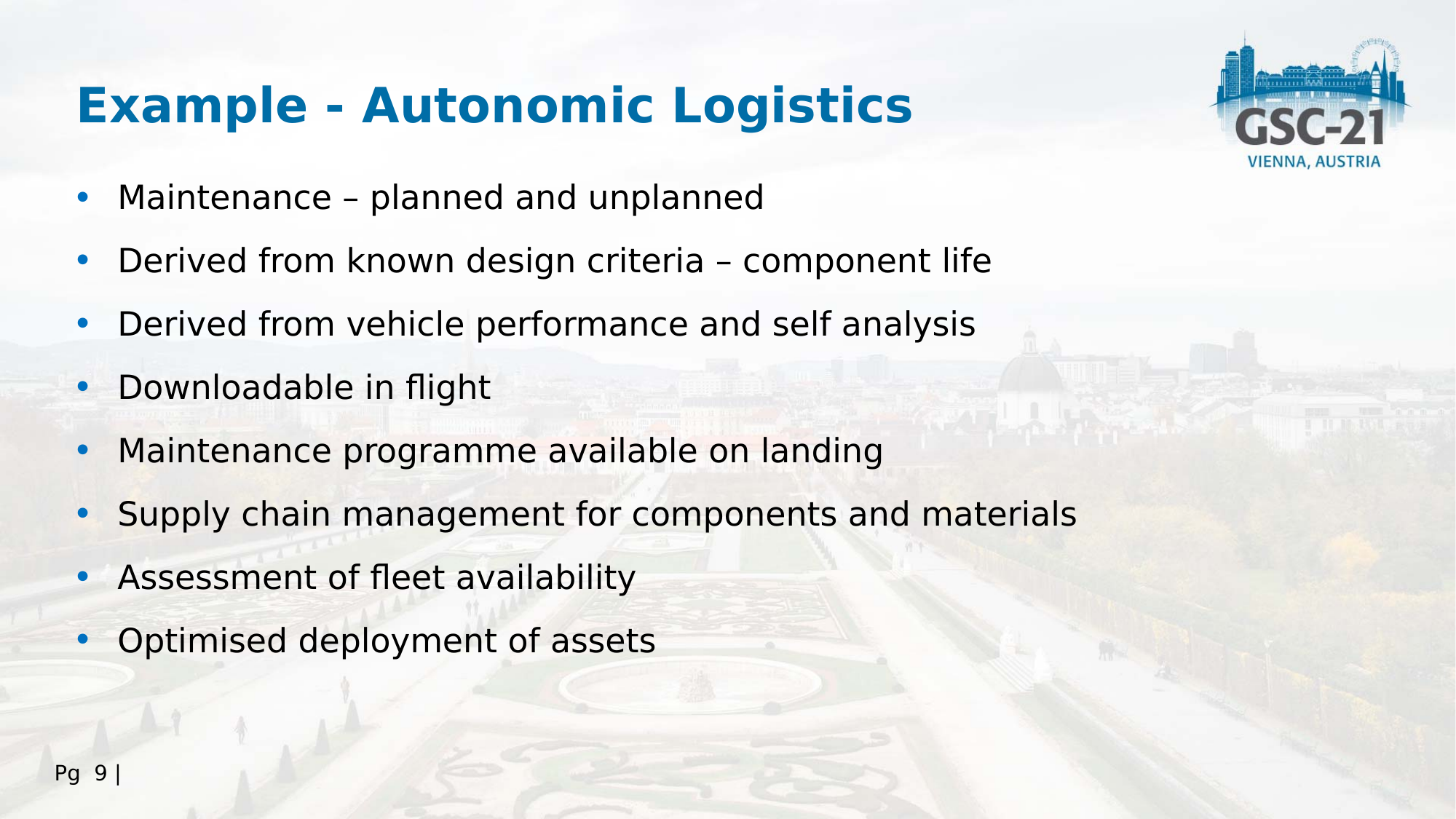

Example - Autonomic Logistics
Maintenance – planned and unplanned
Derived from known design criteria – component life
Derived from vehicle performance and self analysis
Downloadable in flight
Maintenance programme available on landing
Supply chain management for components and materials
Assessment of fleet availability
Optimised deployment of assets
Pg  9 |